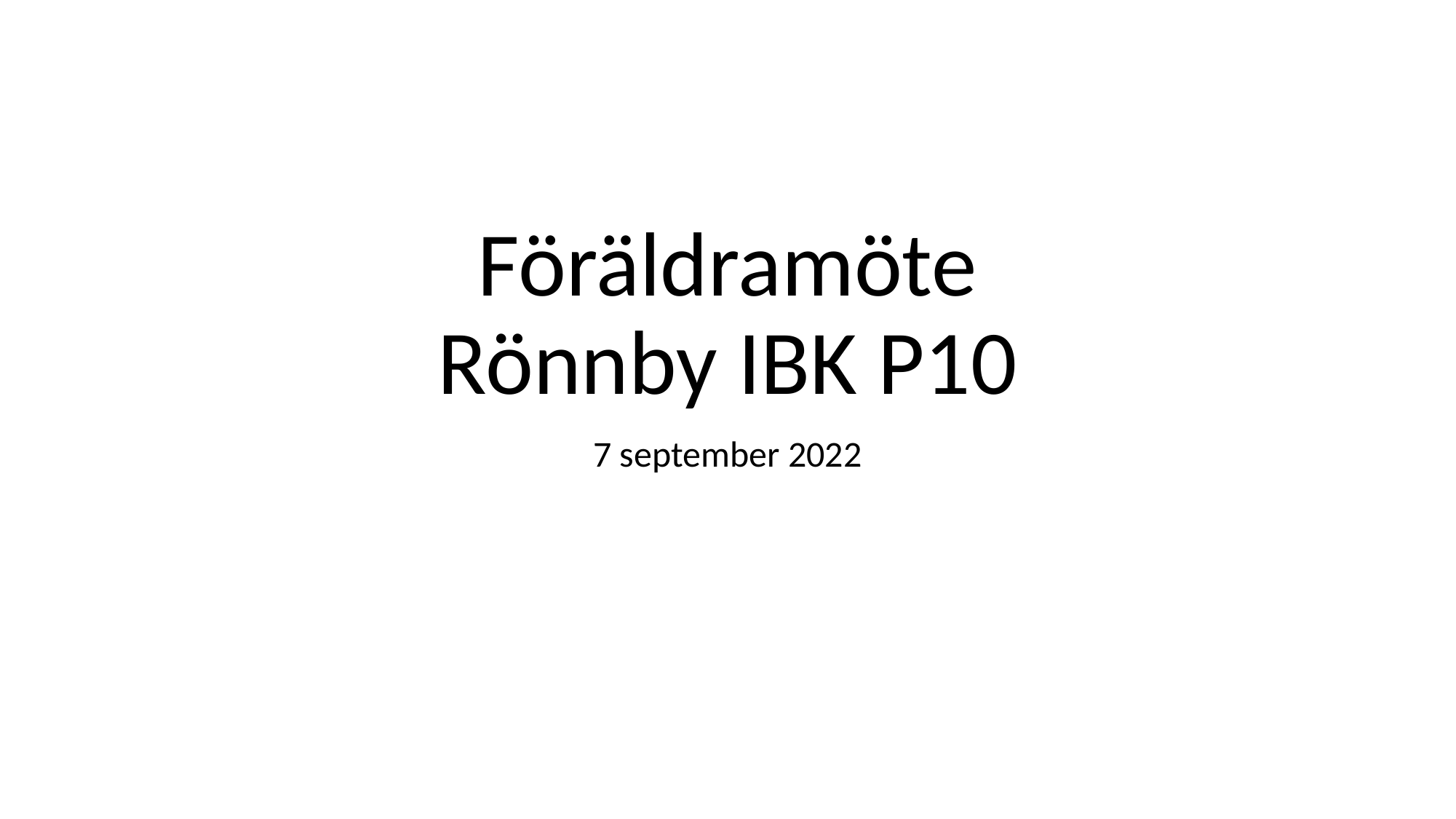

# Föräldramöte Rönnby IBK P10
7 september 2022